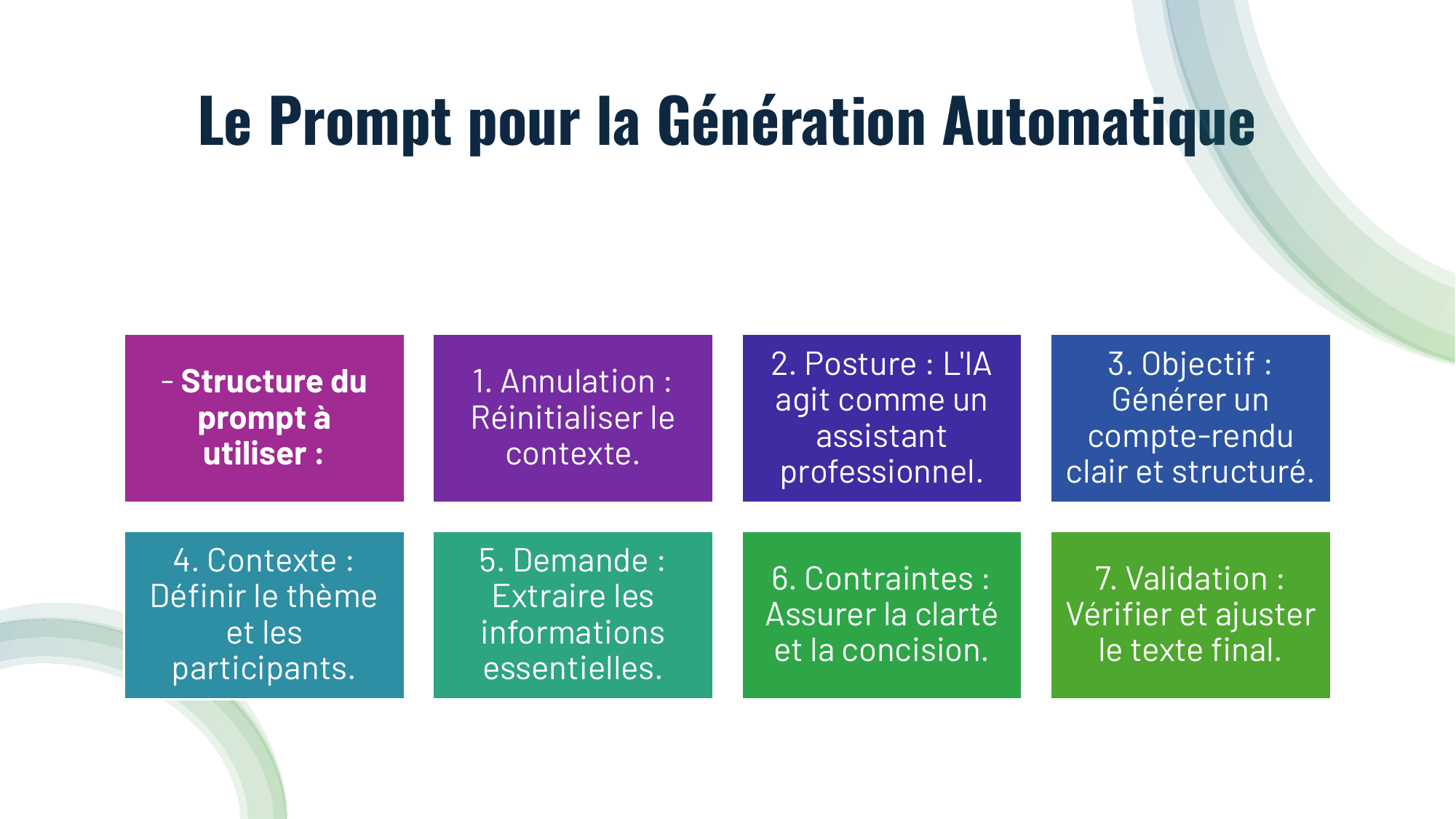

# Le Prompt pour la Génération Automatique
- Structure du prompt à utiliser :
1. Annulation : Réinitialiser le contexte.
2. Posture : L'IA agit comme un assistant professionnel.
3. Objectif : Générer un compte-rendu clair et structuré.
4. Contexte : Définir le thème et les participants.
5. Demande : Extraire les informations essentielles.
6. Contraintes : Assurer la clarté et la concision.
7. Validation : Vérifier et ajuster le texte final.